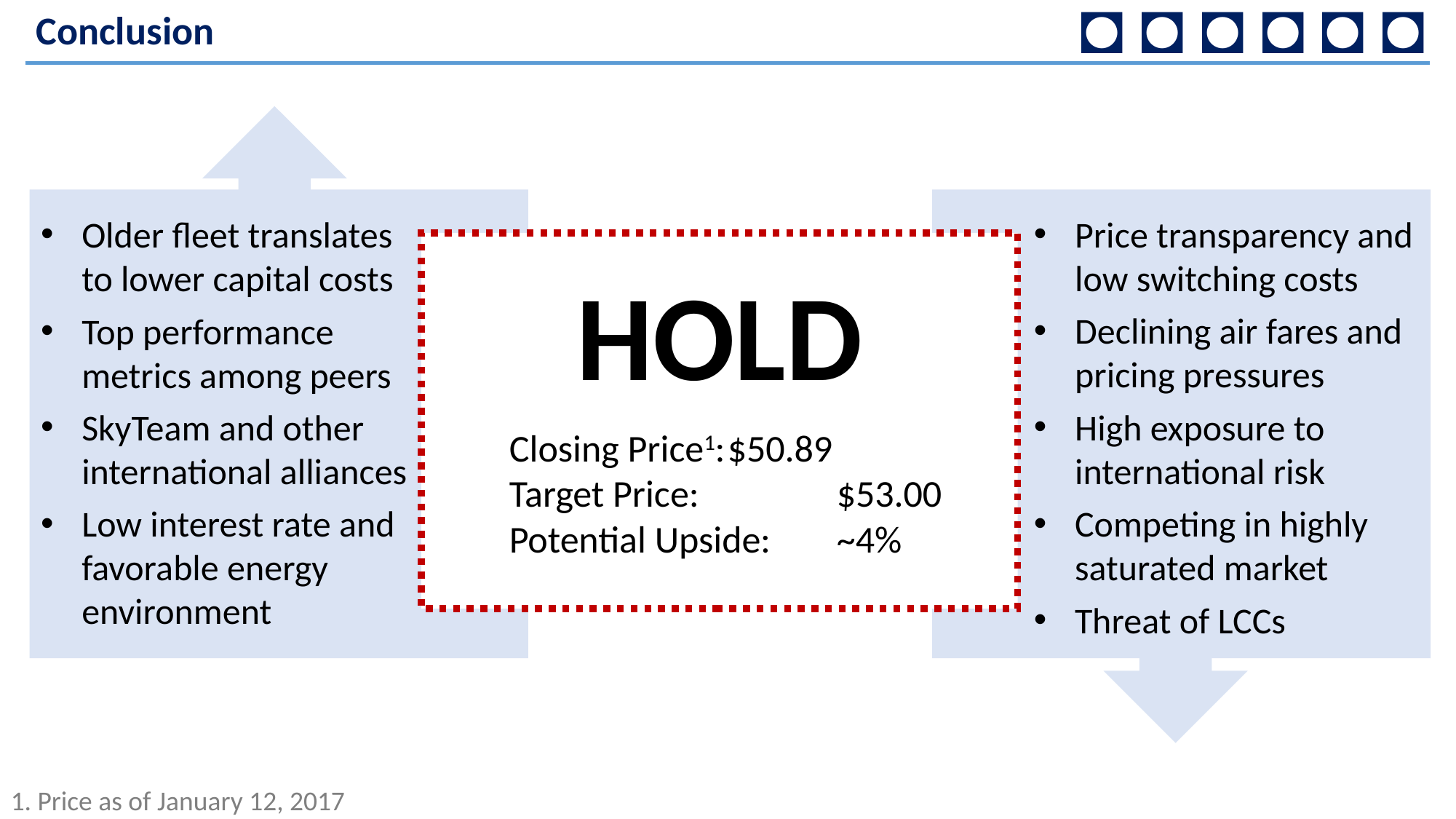

◘ ◘ ◘ ◘ ◘ ◘
Conclusion

Older fleet translates to lower capital costs

Top performance metrics among peers

SkyTeam and other international alliances

Low interest rate and favorable energy environment
Price transparency and low switching costs

Declining air fares and pricing pressures

High exposure to international risk

Competing in highly saturated market

Threat of LCCs

HOLD
Closing Price1:	$50.89
Target Price: 		$53.00
Potential Upside: 	~4%

1. Price as of January 12, 2017